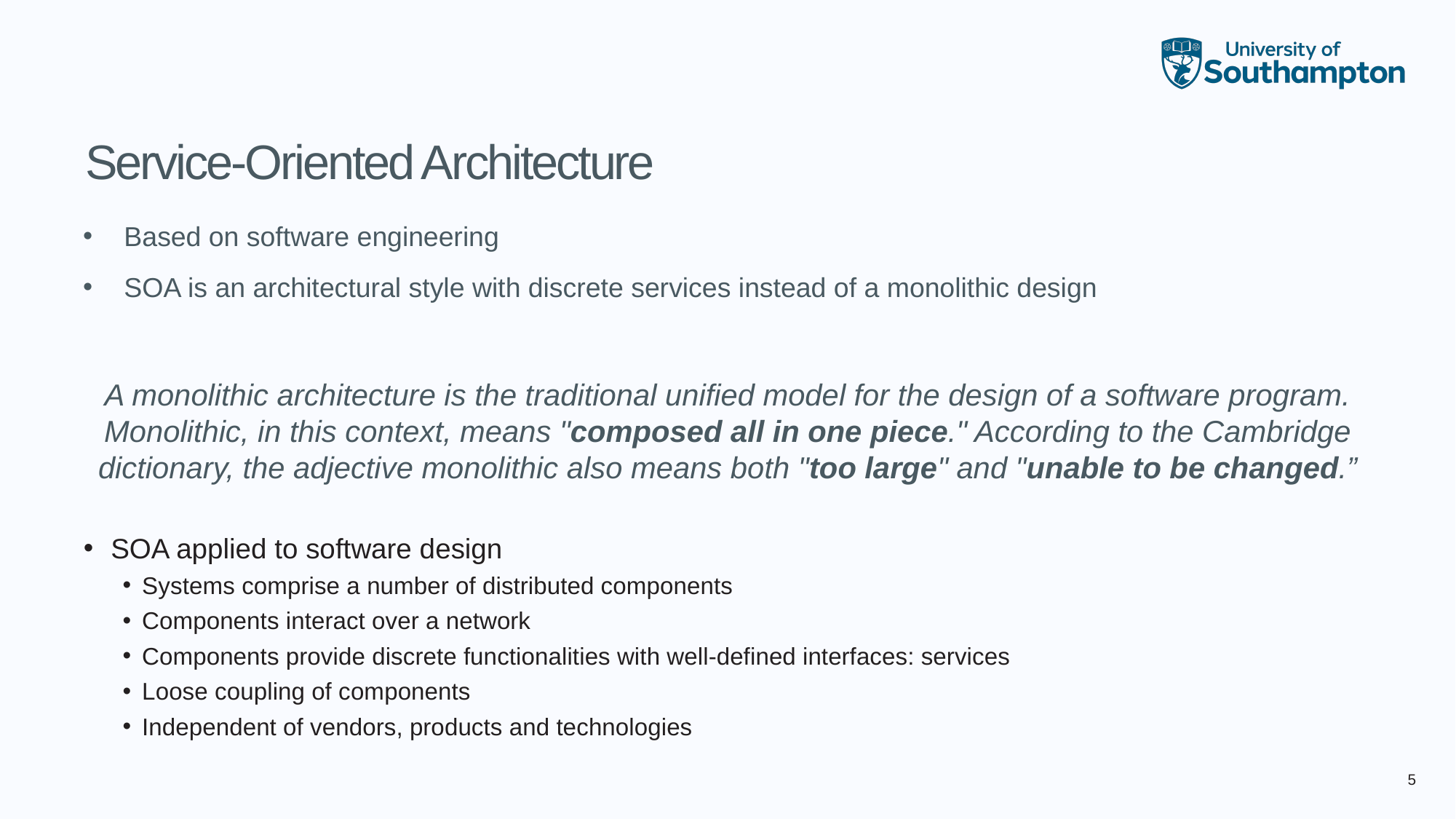

# Service-Oriented Architecture
Based on software engineering
SOA is an architectural style with discrete services instead of a monolithic design

A monolithic architecture is the traditional unified model for the design of a software program. Monolithic, in this context, means "composed all in one piece." According to the Cambridge dictionary, the adjective monolithic also means both "too large" and "unable to be changed.”

 SOA applied to software design
Systems comprise a number of distributed components
Components interact over a network
Components provide discrete functionalities with well-defined interfaces: services
Loose coupling of components
Independent of vendors, products and technologies